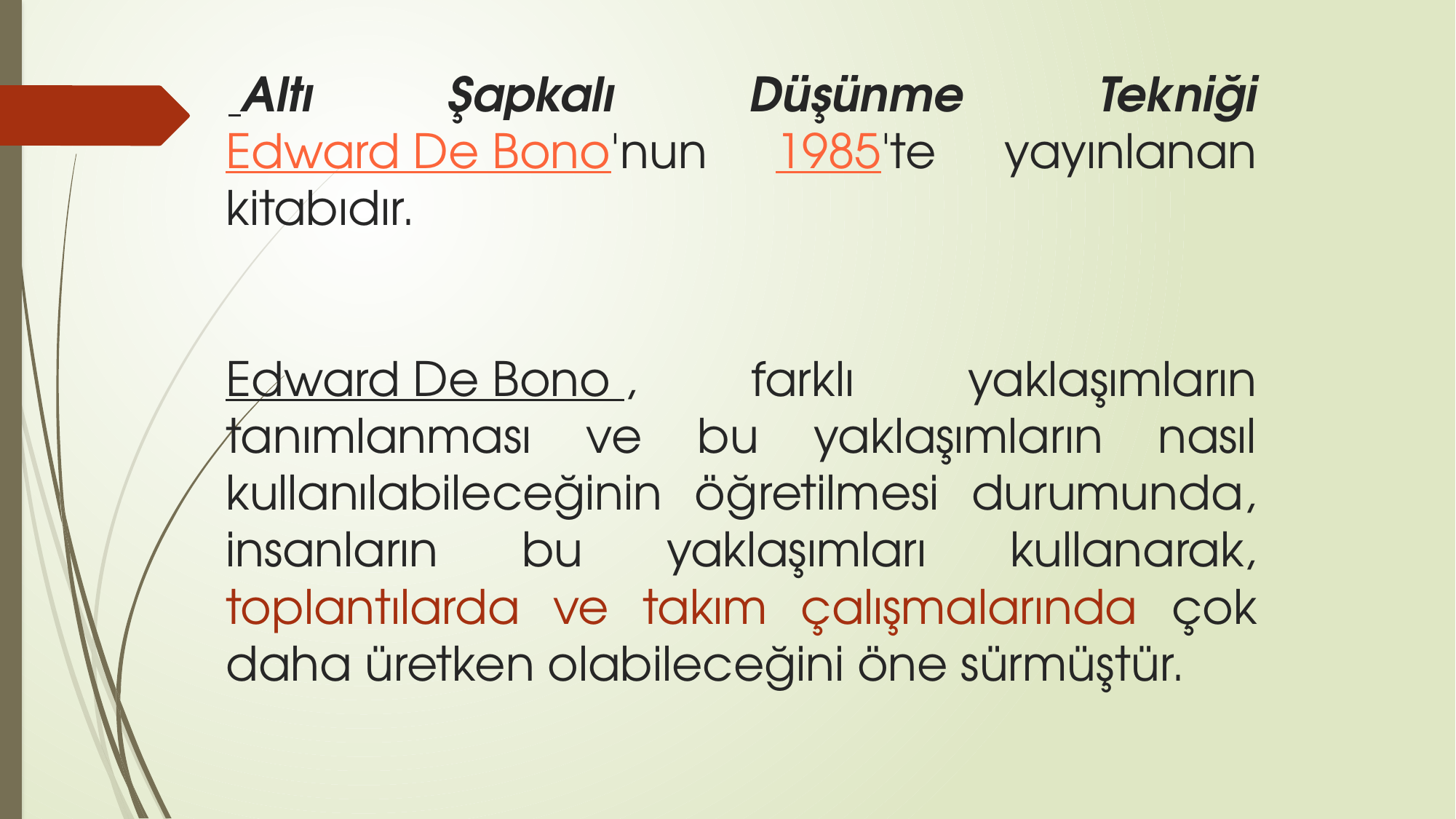

# Altı Şapkalı Düşünme Tekniği Edward De Bono'nun 1985'te yayınlanan kitabıdır. Edward De Bono , farklı yaklaşımların tanımlanması ve bu yaklaşımların nasıl kullanılabileceğinin öğretilmesi durumunda, insanların bu yaklaşımları kullanarak, toplantılarda ve takım çalışmalarında çok daha üretken olabileceğini öne sürmüştür.